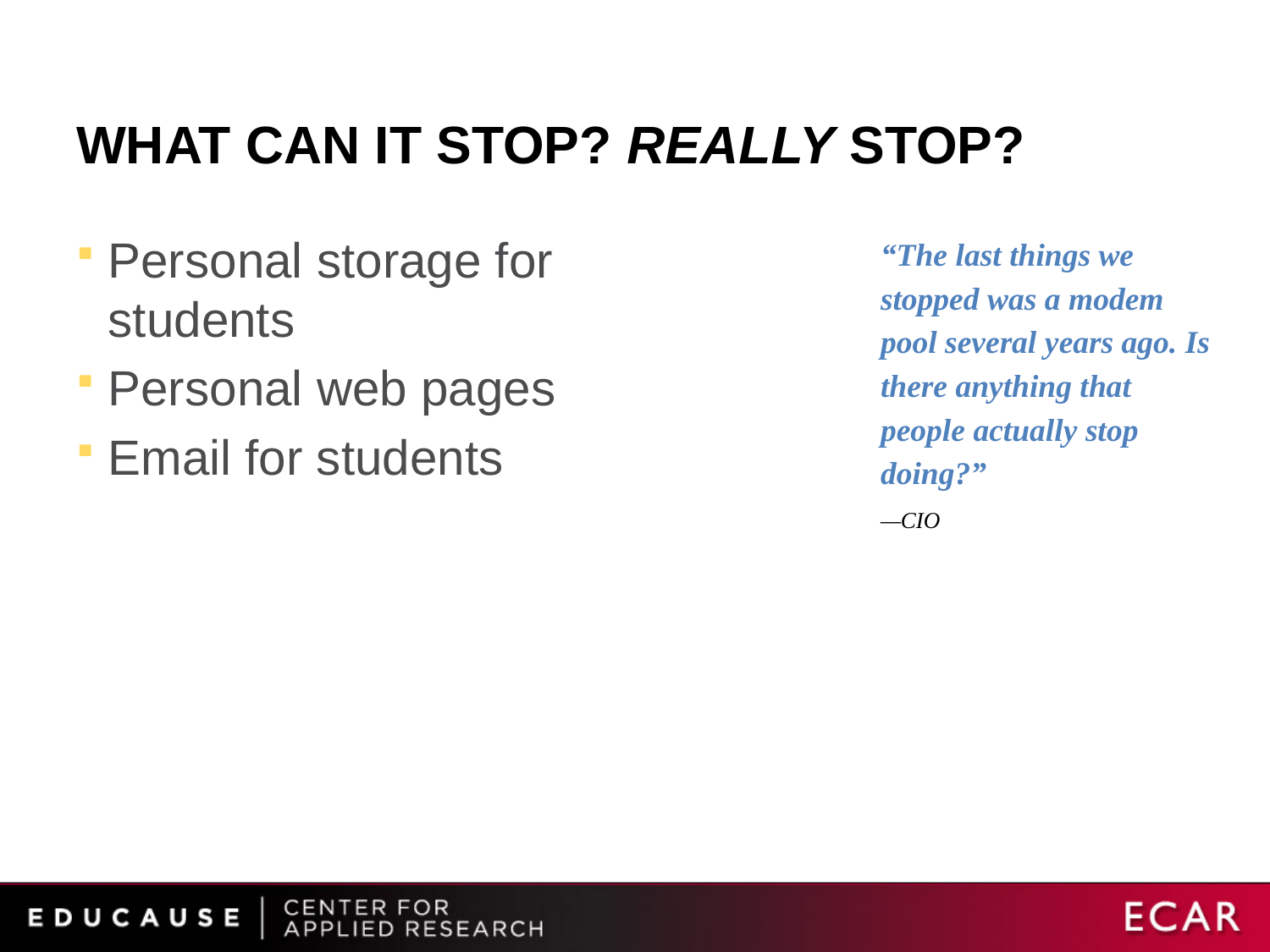

# What can IT Stop? Really stop?
Personal storage for students
Personal web pages
Email for students
“The last things we stopped was a modem pool several years ago. Is there anything that people actually stop doing?”
—CIO